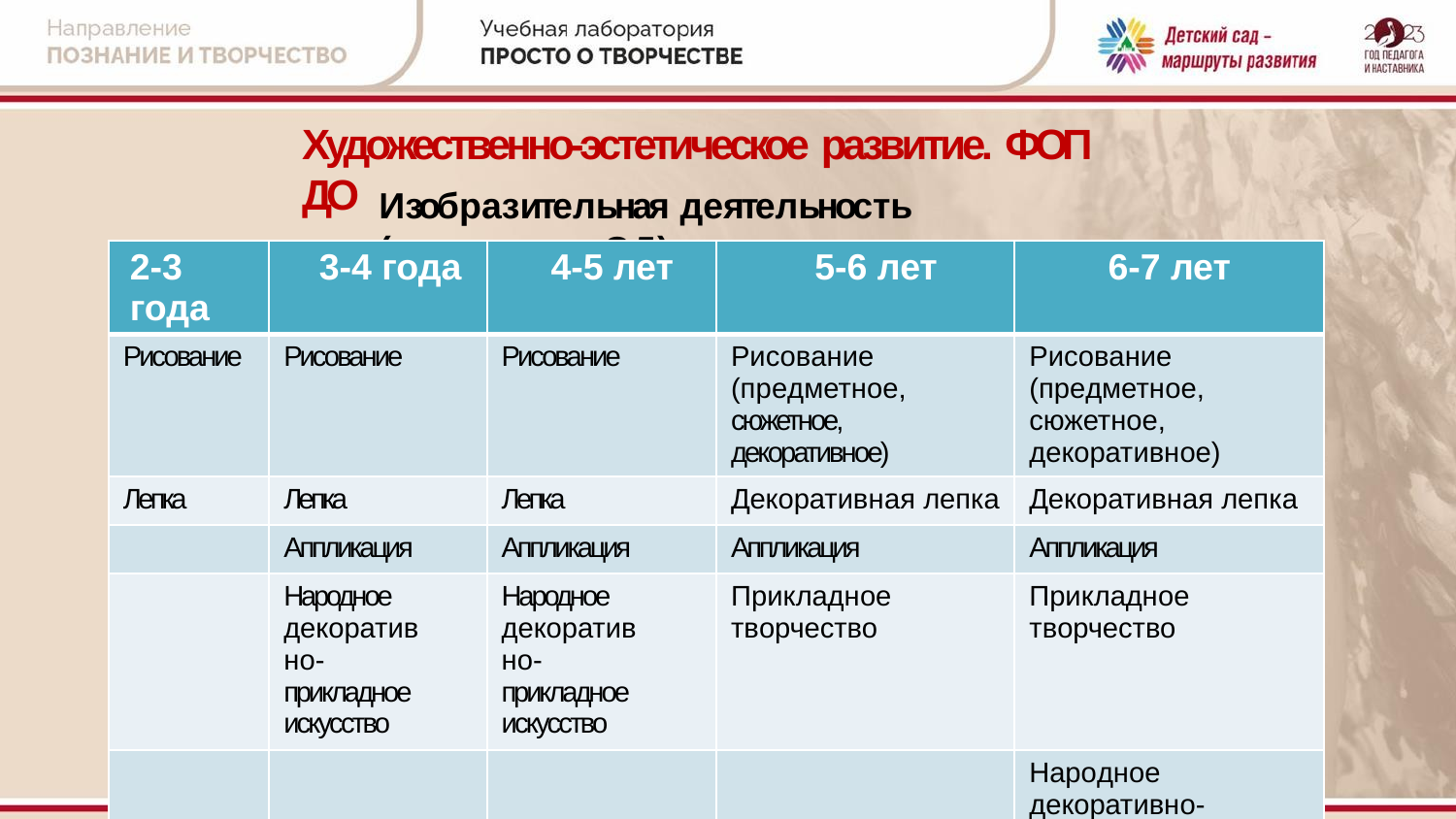

# Художественно-эстетическое развитие. ФОП ДО
Изобразительная деятельность (содержание ОД)
| 2-3 года | 3-4 года | 4-5 лет | 5-6 лет | 6-7 лет |
| --- | --- | --- | --- | --- |
| Рисование | Рисование | Рисование | Рисование (предметное, сюжетное, декоративное) | Рисование (предметное, сюжетное, декоративное) |
| Лепка | Лепка | Лепка | Декоративная лепка | Декоративная лепка |
|  | Аппликация | Аппликация | Аппликация | Аппликация |
|  | Народное декоративно- прикладное искусство | Народное декоративно- прикладное искусство | Прикладное творчество | Прикладное творчество |
|  |  |  |  | Народное декоративно- прикладное искусство |